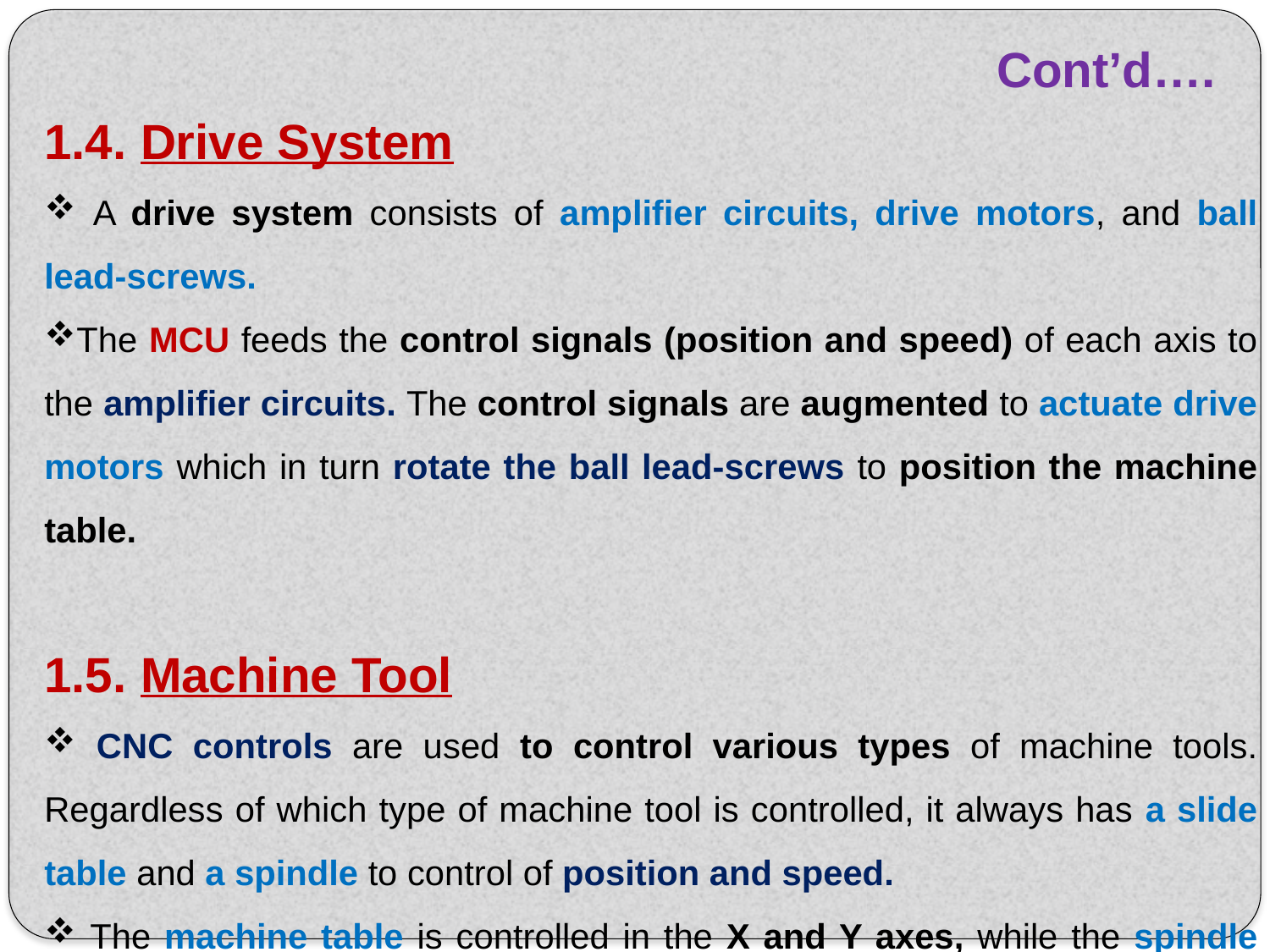

Cont’d….
1.4. Drive System
 A drive system consists of amplifier circuits, drive motors, and ball lead-screws.
The MCU feeds the control signals (position and speed) of each axis to the amplifier circuits. The control signals are augmented to actuate drive motors which in turn rotate the ball lead-screws to position the machine table.

1.5. Machine Tool
 CNC controls are used to control various types of machine tools. Regardless of which type of machine tool is controlled, it always has a slide table and a spindle to control of position and speed.
 The machine table is controlled in the X and Y axes, while the spindle runs along the Z axis.